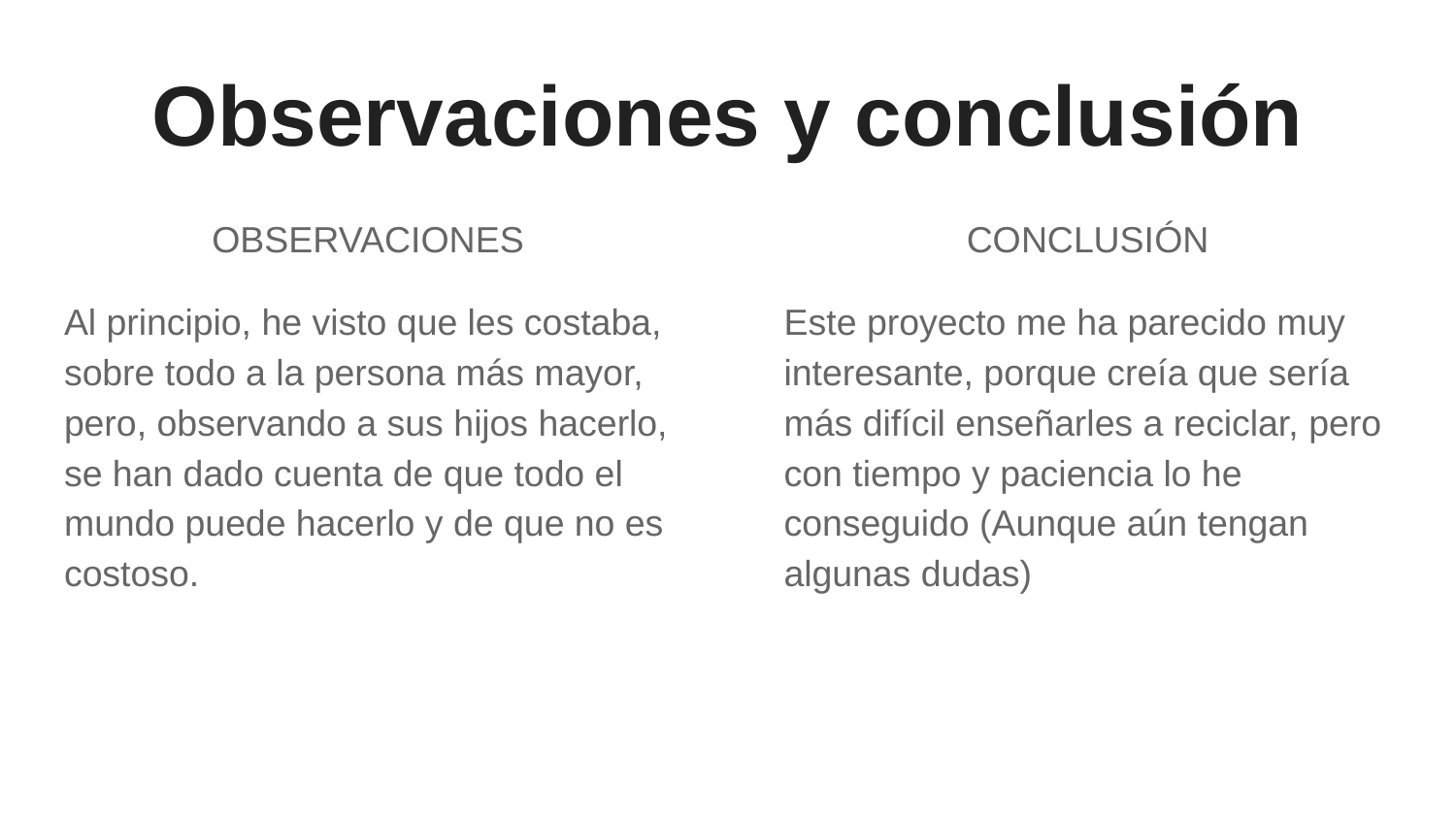

# Observaciones y conclusión
OBSERVACIONES
Al principio, he visto que les costaba, sobre todo a la persona más mayor, pero, observando a sus hijos hacerlo, se han dado cuenta de que todo el mundo puede hacerlo y de que no es costoso.
CONCLUSIÓN
Este proyecto me ha parecido muy interesante, porque creía que sería más difícil enseñarles a reciclar, pero con tiempo y paciencia lo he conseguido (Aunque aún tengan algunas dudas)